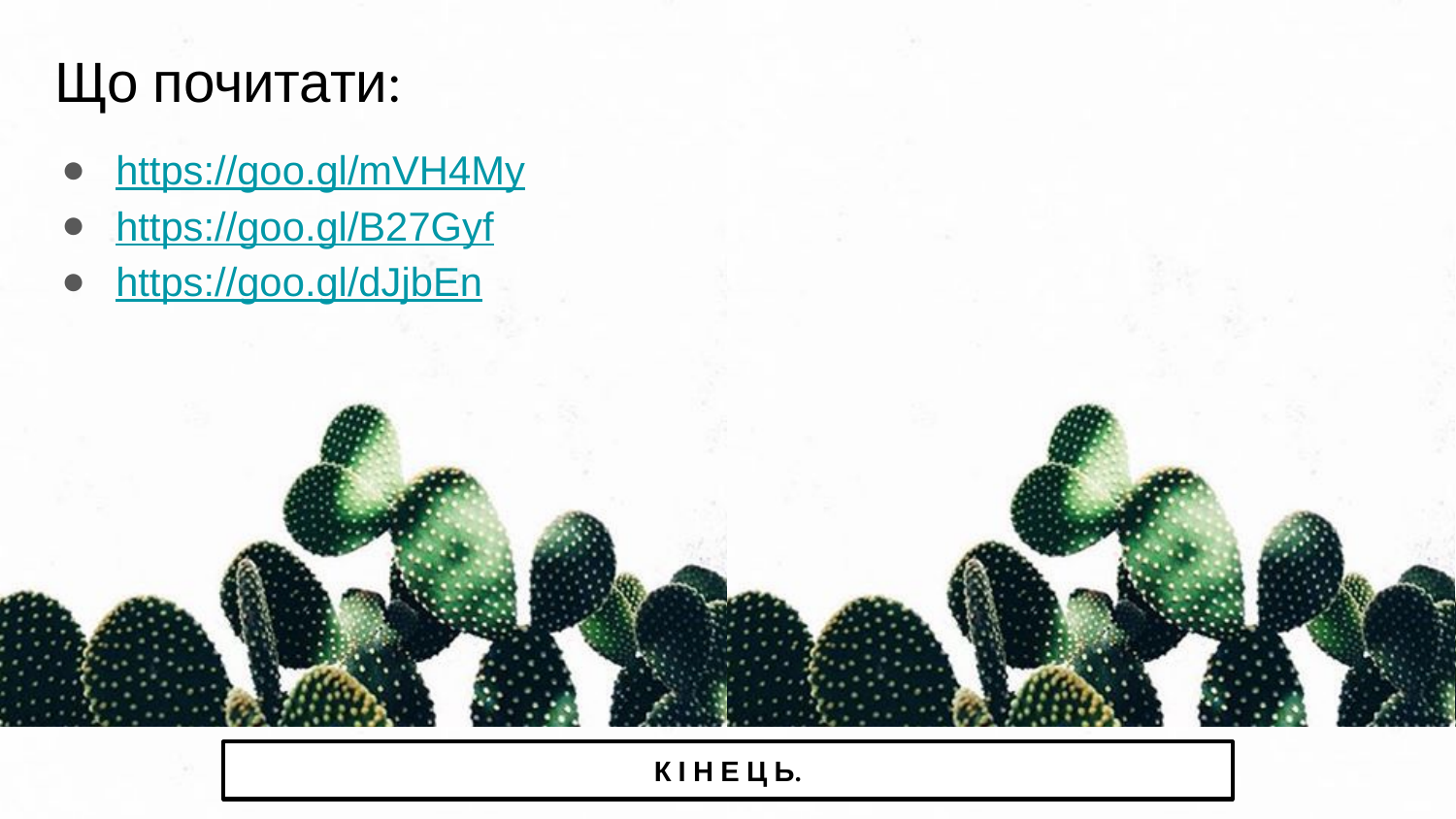

# Що почитати:
https://goo.gl/mVH4My
https://goo.gl/B27Gyf
https://goo.gl/dJjbEn
К І Н Е Ц Ь.